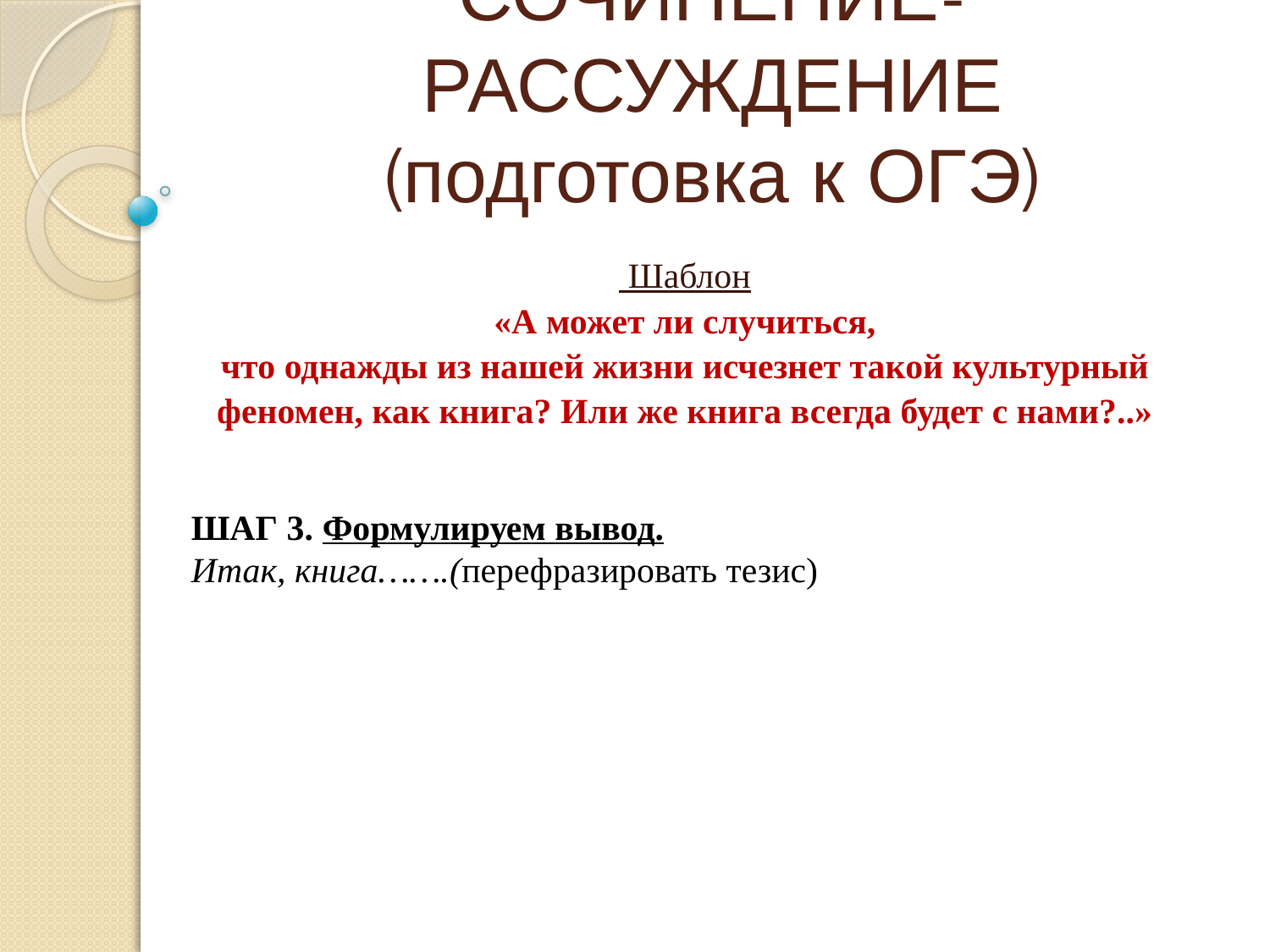

# СОЧИНЕНИЕ-РАССУЖДЕНИЕ (подготовка к ОГЭ)

 Шаблон
«А может ли случиться,
что однажды из нашей жизни исчезнет такой культурный
феномен, как книга? Или же книга всегда будет с нами?..»

ШАГ 3. Формулируем вывод.
Итак, книга…….(перефразировать тезис)